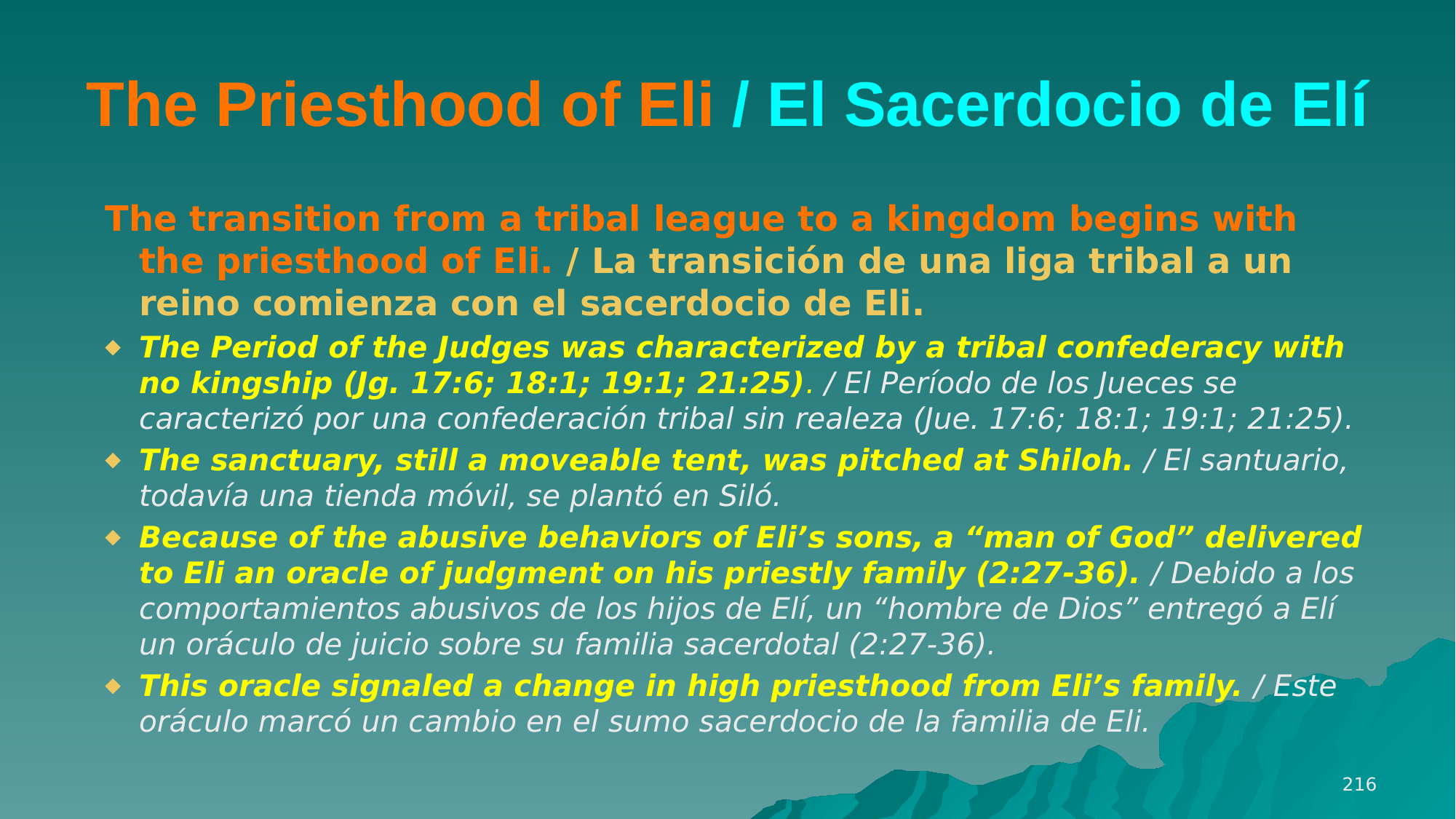

# The Priesthood of Eli / El Sacerdocio de Elí
The transition from a tribal league to a kingdom begins with the priesthood of Eli. / La transición de una liga tribal a un reino comienza con el sacerdocio de Eli.
The Period of the Judges was characterized by a tribal confederacy with no kingship (Jg. 17:6; 18:1; 19:1; 21:25). / El Período de los Jueces se caracterizó por una confederación tribal sin realeza (Jue. 17:6; 18:1; 19:1; 21:25).
The sanctuary, still a moveable tent, was pitched at Shiloh. / El santuario, todavía una tienda móvil, se plantó en Siló.
Because of the abusive behaviors of Eli’s sons, a “man of God” delivered to Eli an oracle of judgment on his priestly family (2:27-36). / Debido a los comportamientos abusivos de los hijos de Elí, un “hombre de Dios” entregó a Elí un oráculo de juicio sobre su familia sacerdotal (2:27-36).
This oracle signaled a change in high priesthood from Eli’s family. / Este oráculo marcó un cambio en el sumo sacerdocio de la familia de Eli.
216